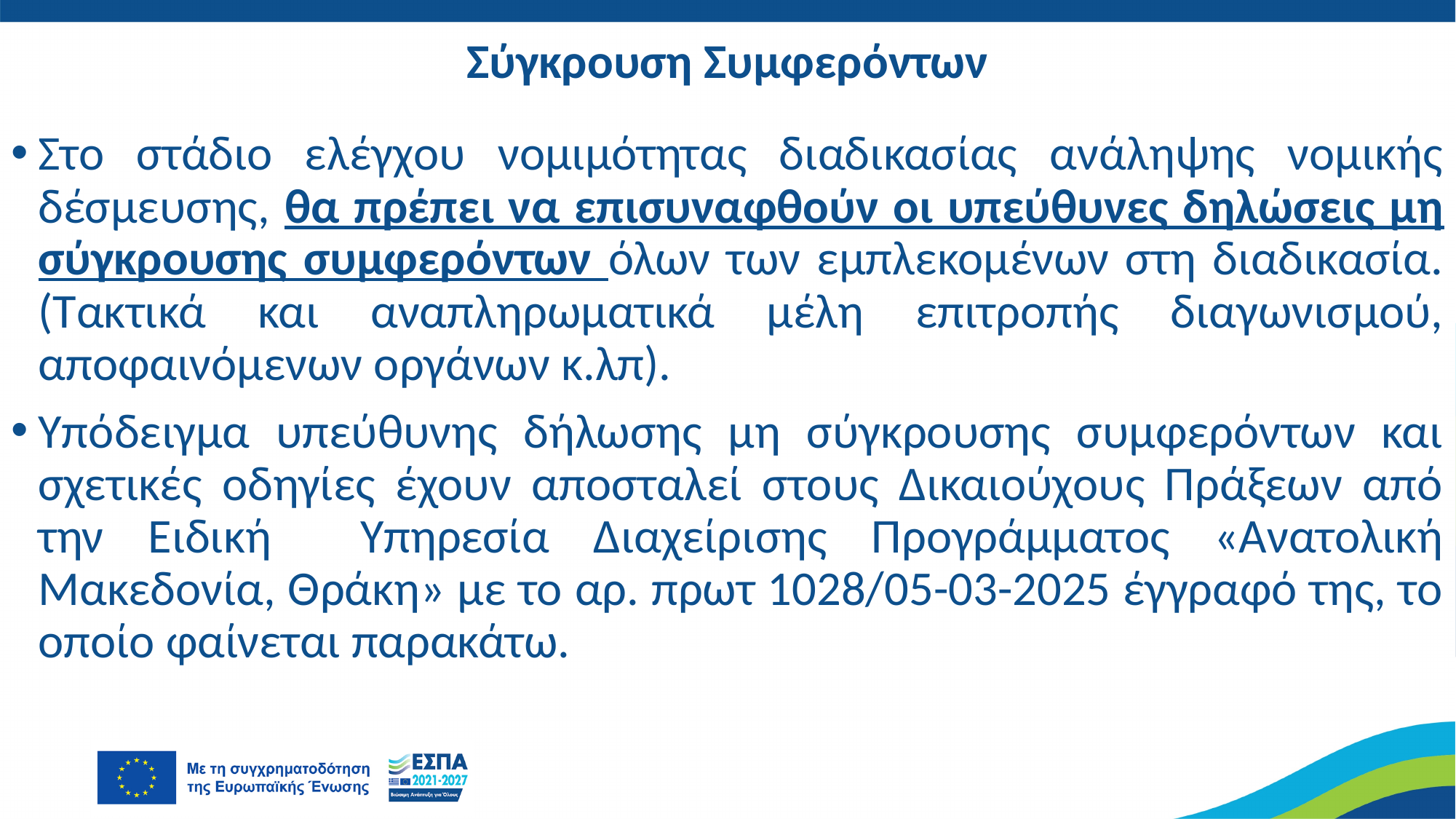

# Σύγκρουση Συμφερόντων
Στο στάδιο ελέγχου νομιμότητας διαδικασίας ανάληψης νομικής δέσμευσης, θα πρέπει να επισυναφθούν οι υπεύθυνες δηλώσεις μη σύγκρουσης συμφερόντων όλων των εμπλεκομένων στη διαδικασία.(Τακτικά και αναπληρωματικά μέλη επιτροπής διαγωνισμού, αποφαινόμενων οργάνων κ.λπ).
Υπόδειγμα υπεύθυνης δήλωσης μη σύγκρουσης συμφερόντων και σχετικές οδηγίες έχουν αποσταλεί στους Δικαιούχους Πράξεων από την Ειδική  Υπηρεσία Διαχείρισης Προγράμματος «Ανατολική Μακεδονία, Θράκη» με το αρ. πρωτ 1028/05-03-2025 έγγραφό της, το οποίο φαίνεται παρακάτω.